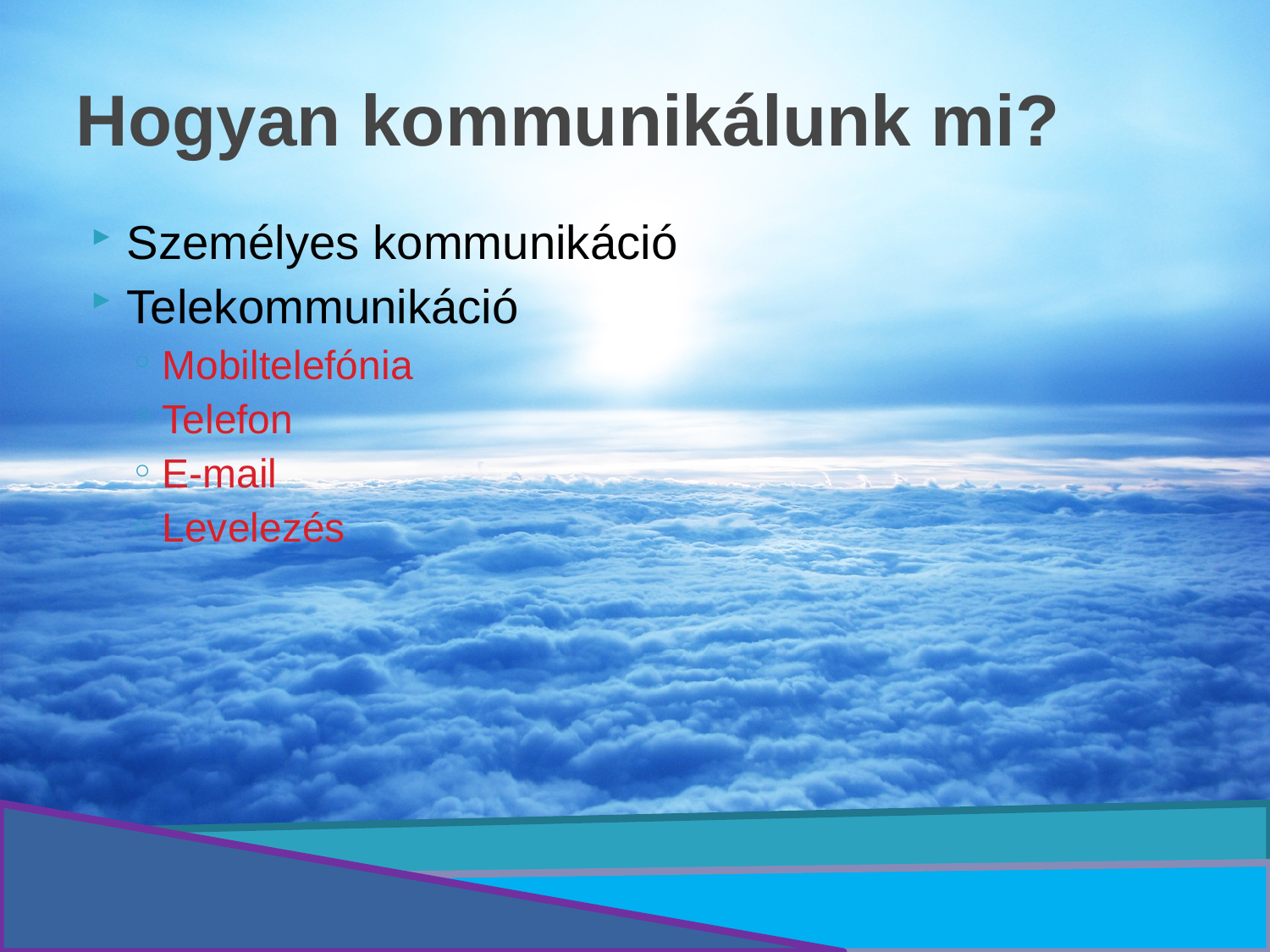

# Hogyan kommunikálunk mi?
Személyes kommunikáció
Telekommunikáció
Mobiltelefónia
Telefon
E-mail
Levelezés